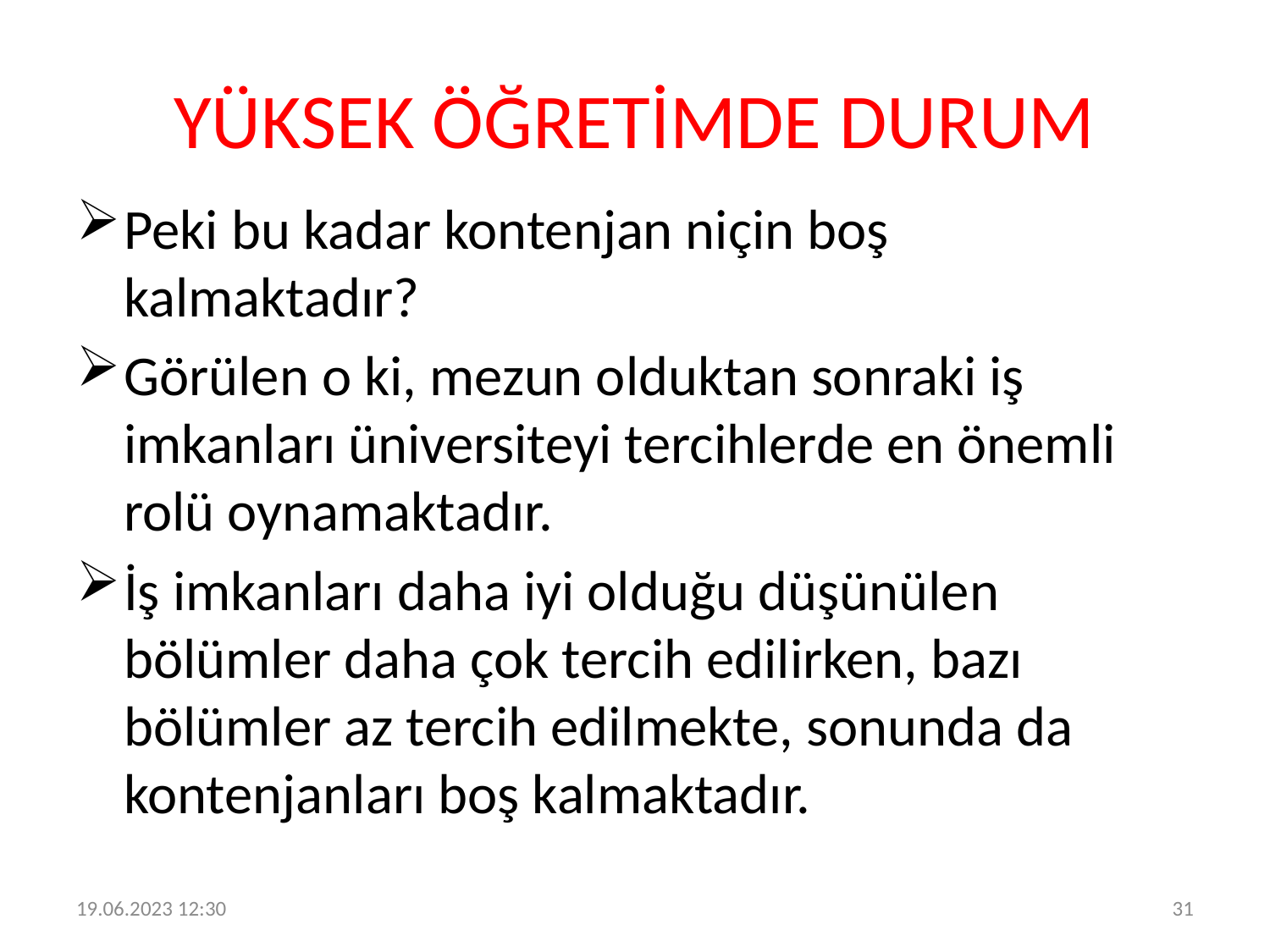

# YÜKSEK ÖĞRETİMDE DURUM
Peki bu kadar kontenjan niçin boş kalmaktadır?
Görülen o ki, mezun olduktan sonraki iş imkanları üniversiteyi tercihlerde en önemli rolü oynamaktadır.
İş imkanları daha iyi olduğu düşünülen bölümler daha çok tercih edilirken, bazı bölümler az tercih edilmekte, sonunda da kontenjanları boş kalmaktadır.

19.06.2023 12:30
31